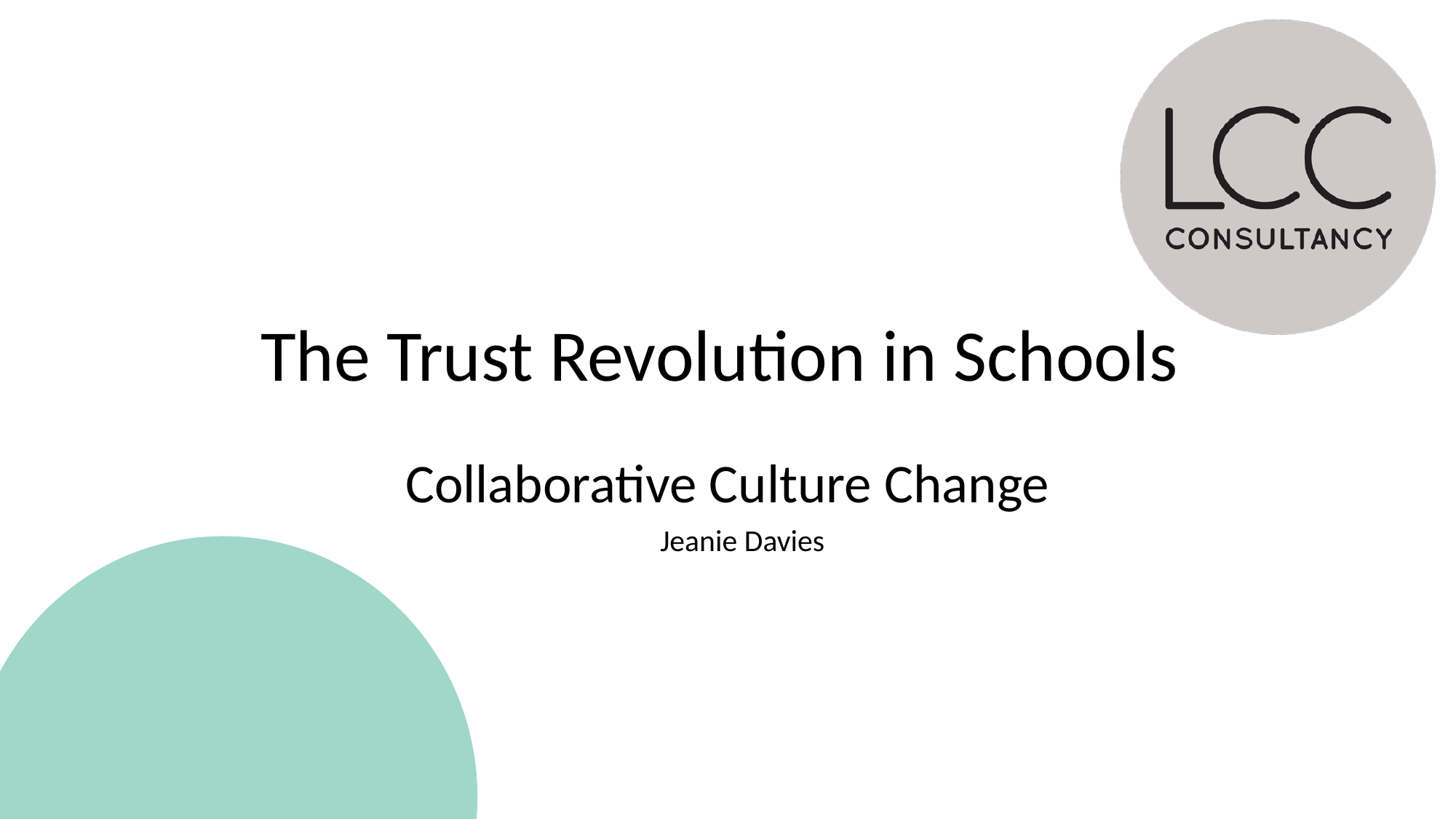

# The Trust Revolution in Schools Collaborative Culture Change
Jeanie Davies